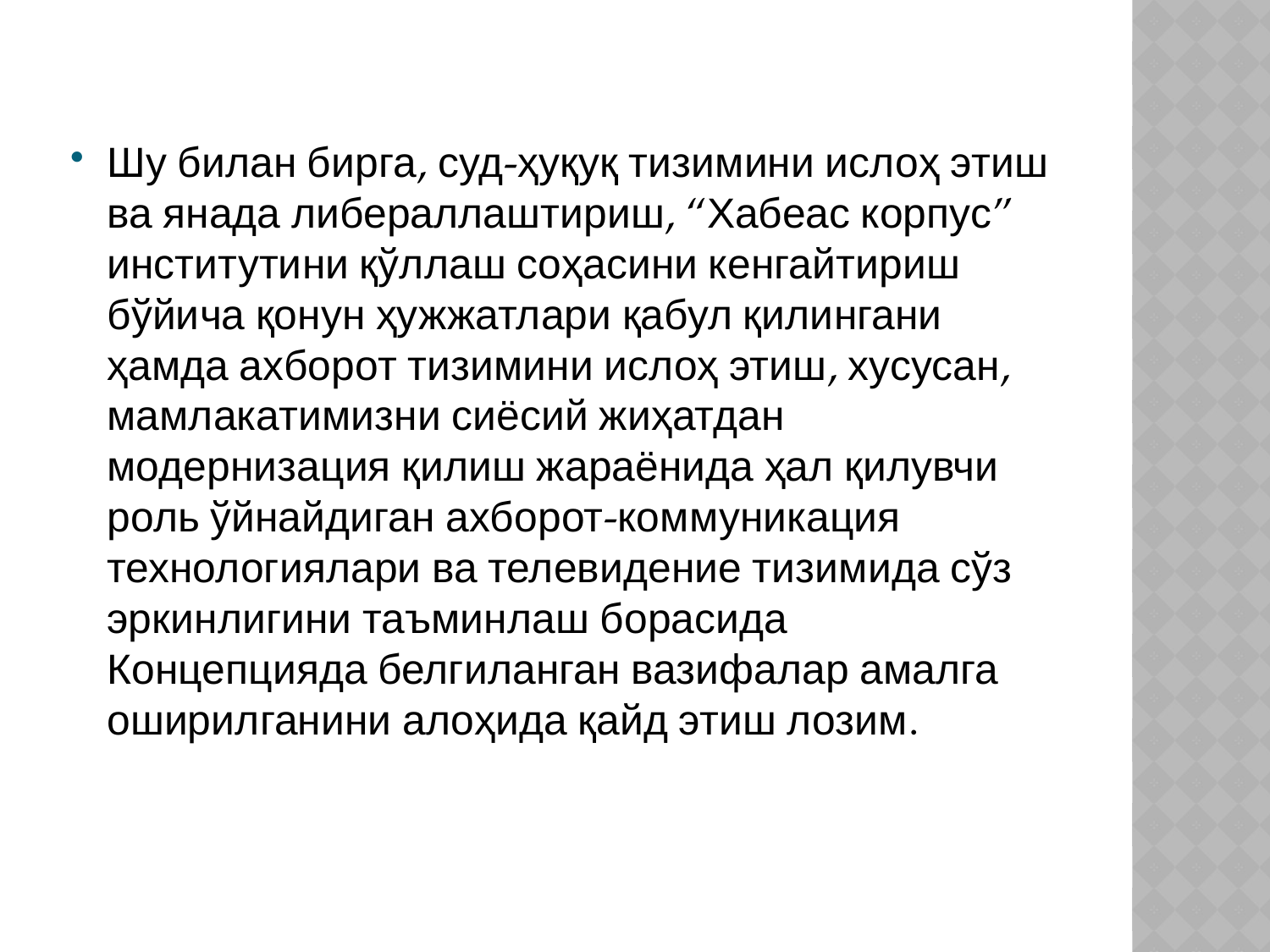

Шу билан бирга, суд-ҳуқуқ тизимини ислоҳ этиш ва янада либераллаштириш, “Хабеас корпус” институтини қўллаш соҳасини кенгайтириш бўйича қонун ҳужжатлари қабул қилингани ҳамда ахборот тизимини ислоҳ этиш, хусусан, мамлакатимизни сиёсий жиҳатдан модернизация қилиш жараёнида ҳал қилувчи роль ўйнайдиган ахборот-коммуникация технологиялари ва телевидение тизимида сўз эркинлигини таъминлаш борасида Концепцияда белгиланган вазифалар амалга оширилганини алоҳида қайд этиш лозим.